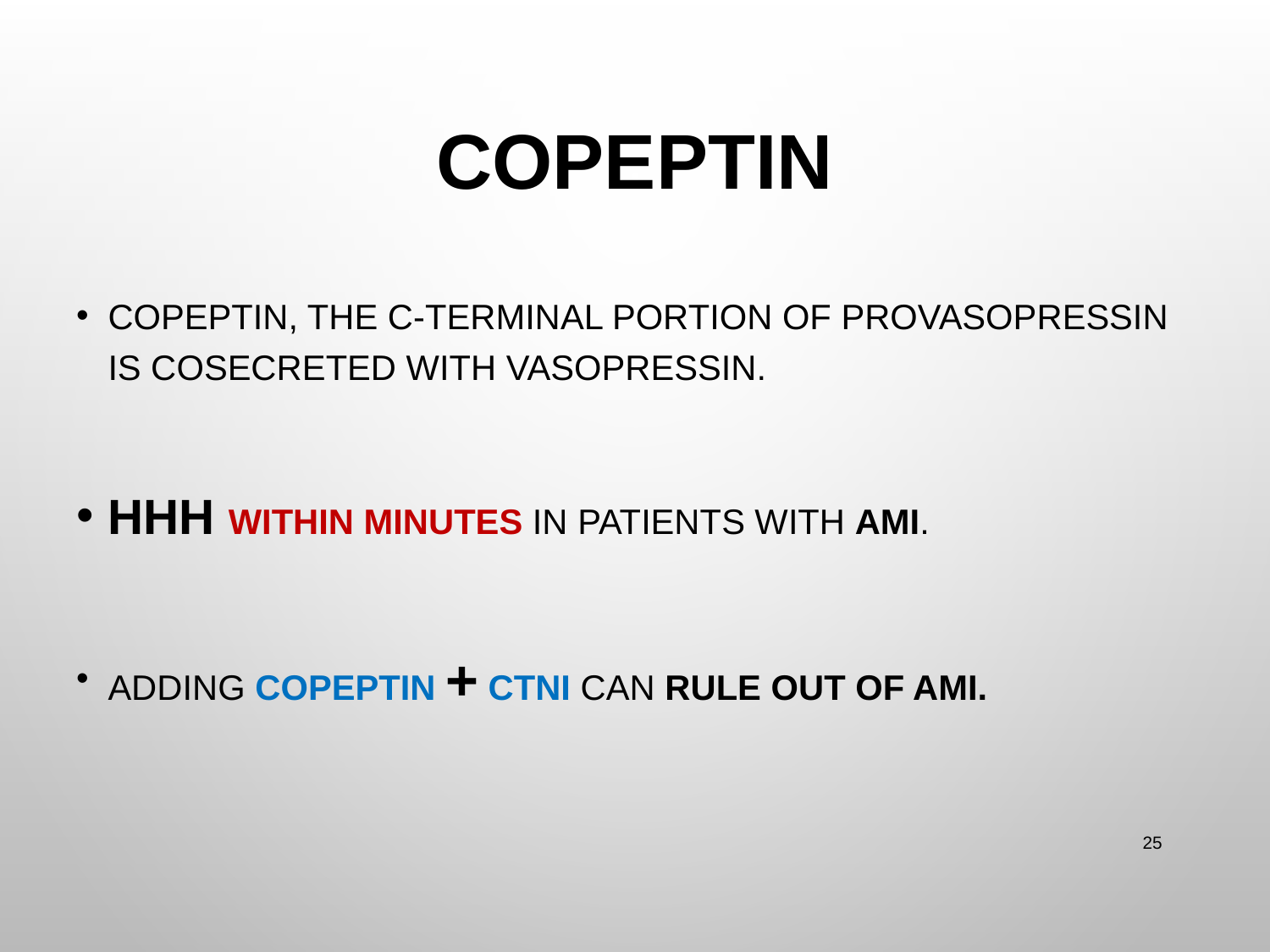

# Copeptin
Copeptin, the C-terminal portion of provasopressin is cosecreted with vasopressin.

hhh within minutes in patients with AMI.

Adding copeptin + cTnI can rule out of AMI.

25